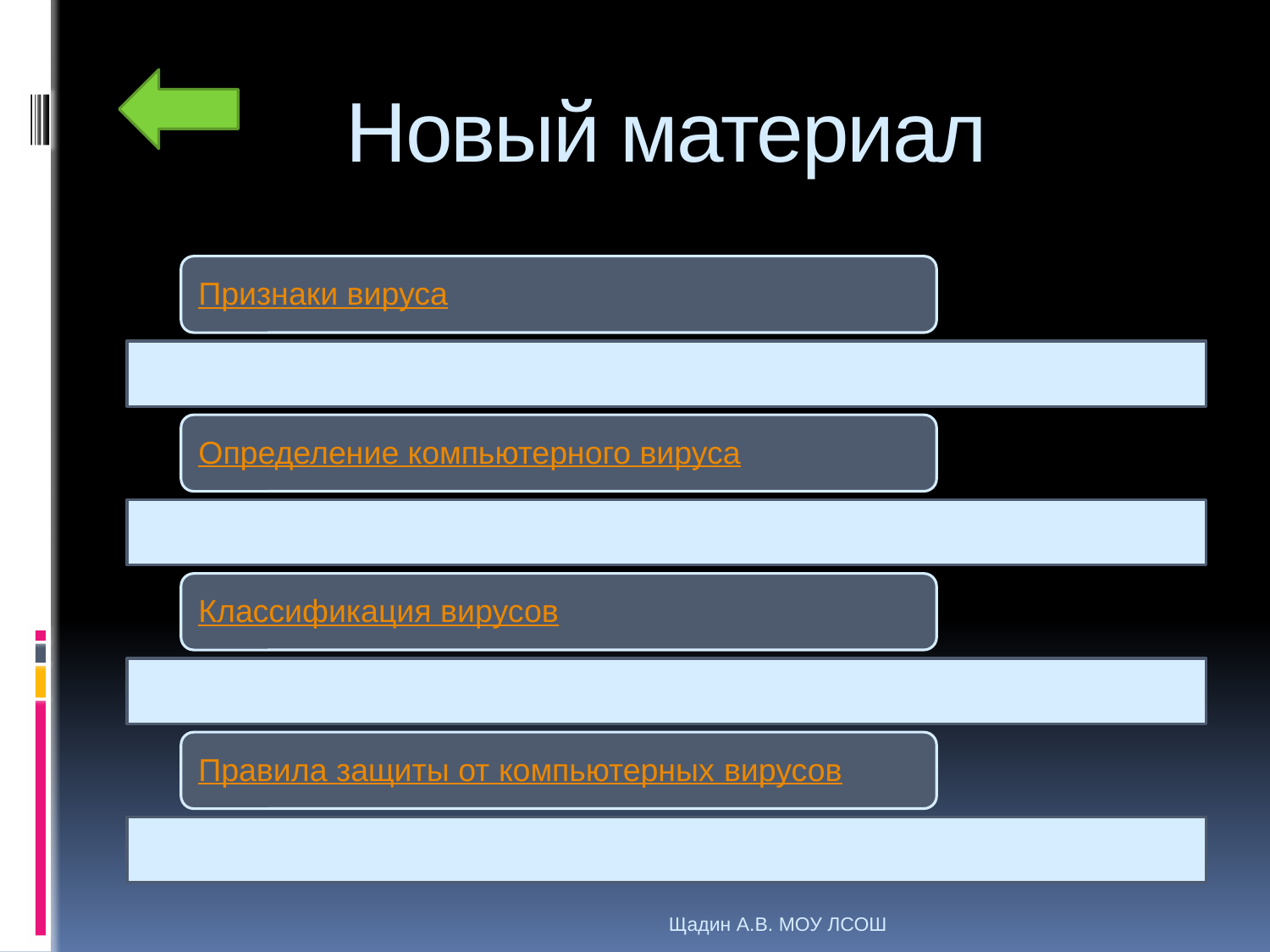

# Новый материал
Признаки вируса
Определение компьютерного вируса
Классификация вирусов
Правила защиты от компьютерных вирусов
Щадин А.В. МОУ ЛСОШ